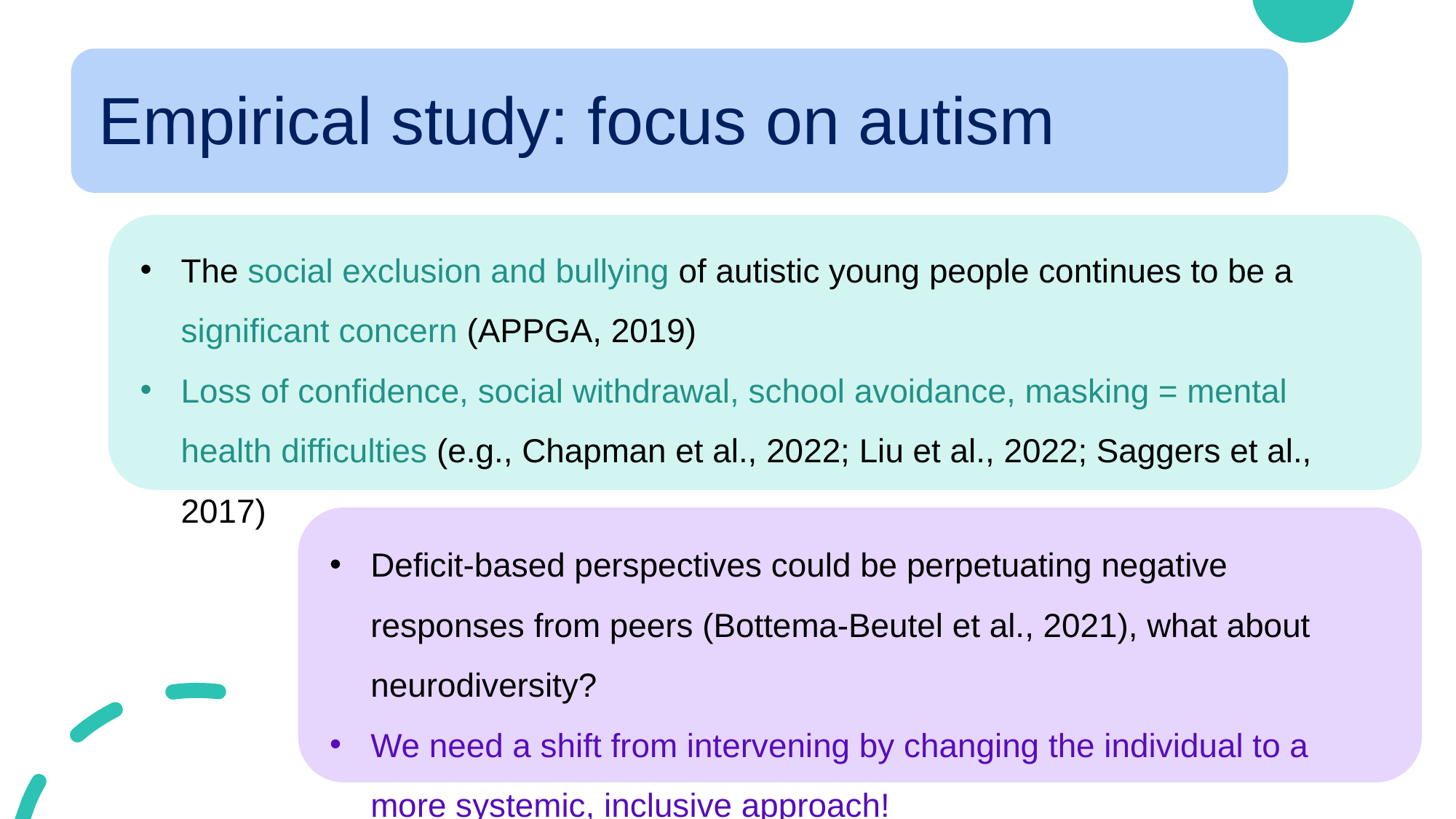

# Empirical study: focus on autism

The social exclusion and bullying of autistic young people continues to be a significant concern (APPGA, 2019)
Loss of confidence, social withdrawal, school avoidance, masking = mental health difficulties (e.g., Chapman et al., 2022; Liu et al., 2022; Saggers et al., 2017)

Deficit-based perspectives could be perpetuating negative responses from peers (Bottema-Beutel et al., 2021), what about neurodiversity?
We need a shift from intervening by changing the individual to a more systemic, inclusive approach!